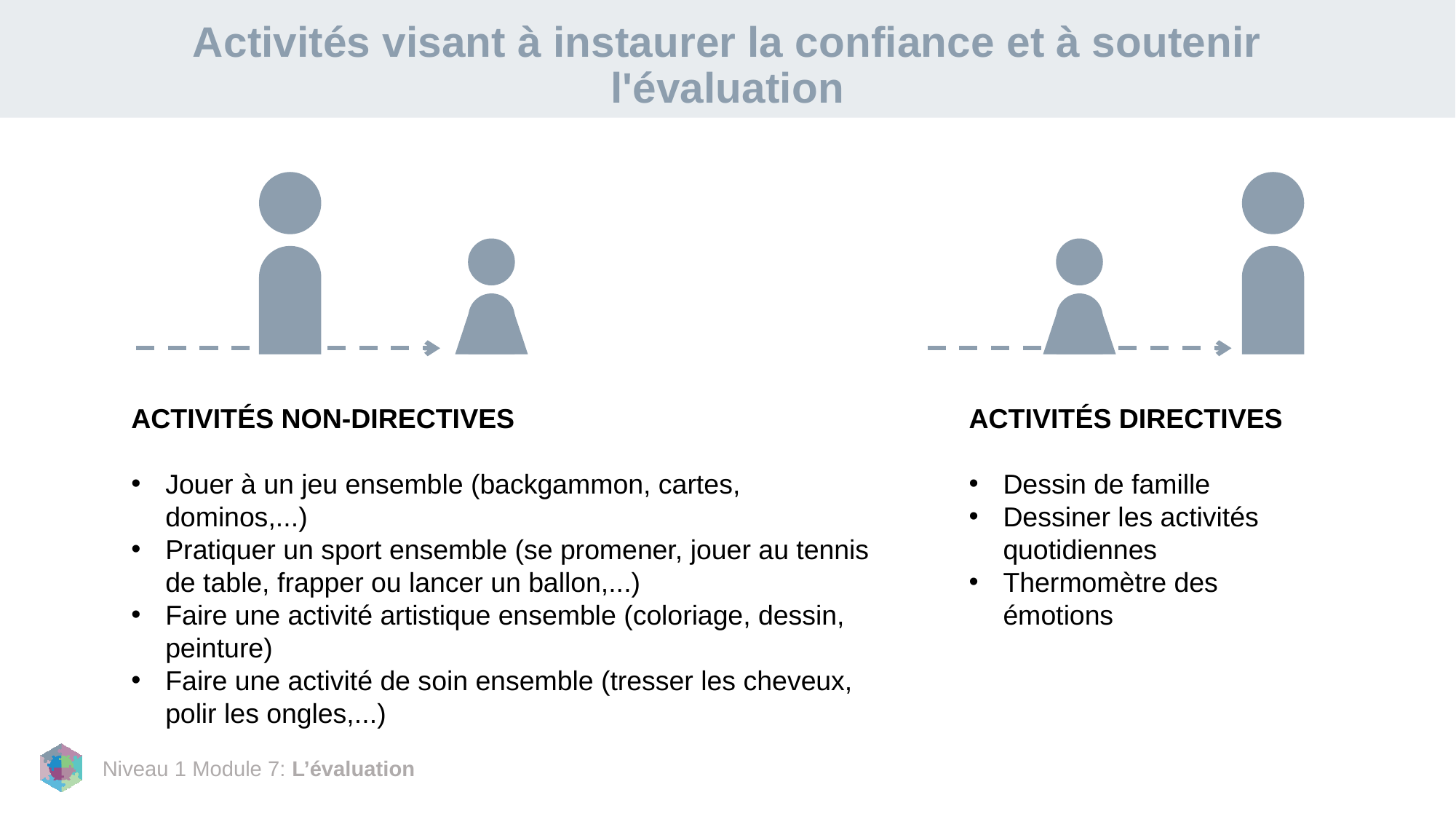

# Activités visant à instaurer la confiance et à soutenir l'évaluation

ACTIVITÉS NON-DIRECTIVES

Jouer à un jeu ensemble (backgammon, cartes, dominos,...)
Pratiquer un sport ensemble (se promener, jouer au tennis de table, frapper ou lancer un ballon,...)
Faire une activité artistique ensemble (coloriage, dessin, peinture)
Faire une activité de soin ensemble (tresser les cheveux, polir les ongles,...)
ACTIVITÉS DIRECTIVES

Dessin de famille
Dessiner les activités quotidiennes
Thermomètre des émotions